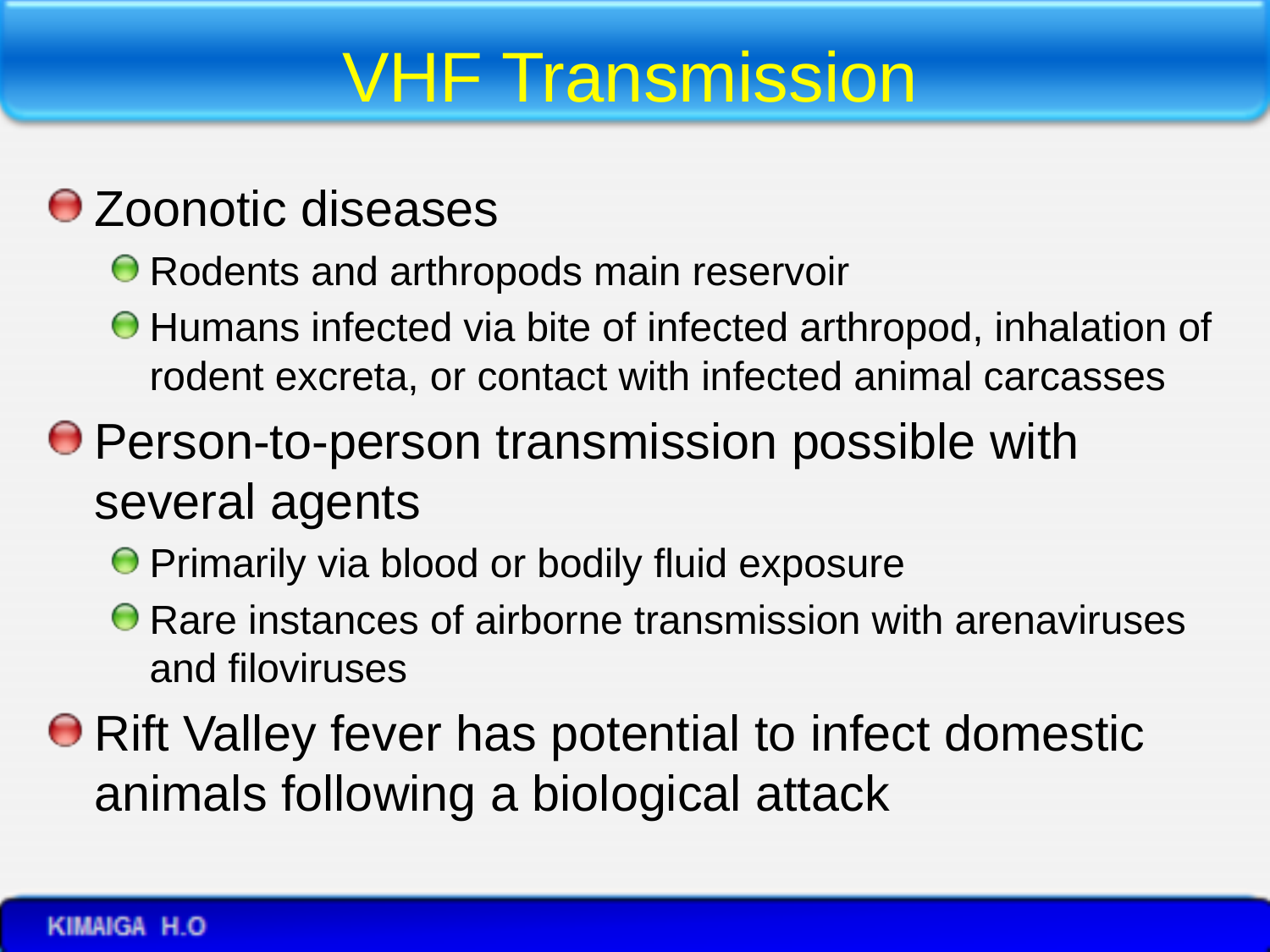

# VHF Transmission
Zoonotic diseases
Rodents and arthropods main reservoir
Humans infected via bite of infected arthropod, inhalation of rodent excreta, or contact with infected animal carcasses
Person-to-person transmission possible with several agents
Primarily via blood or bodily fluid exposure
Rare instances of airborne transmission with arenaviruses and filoviruses
Rift Valley fever has potential to infect domestic animals following a biological attack